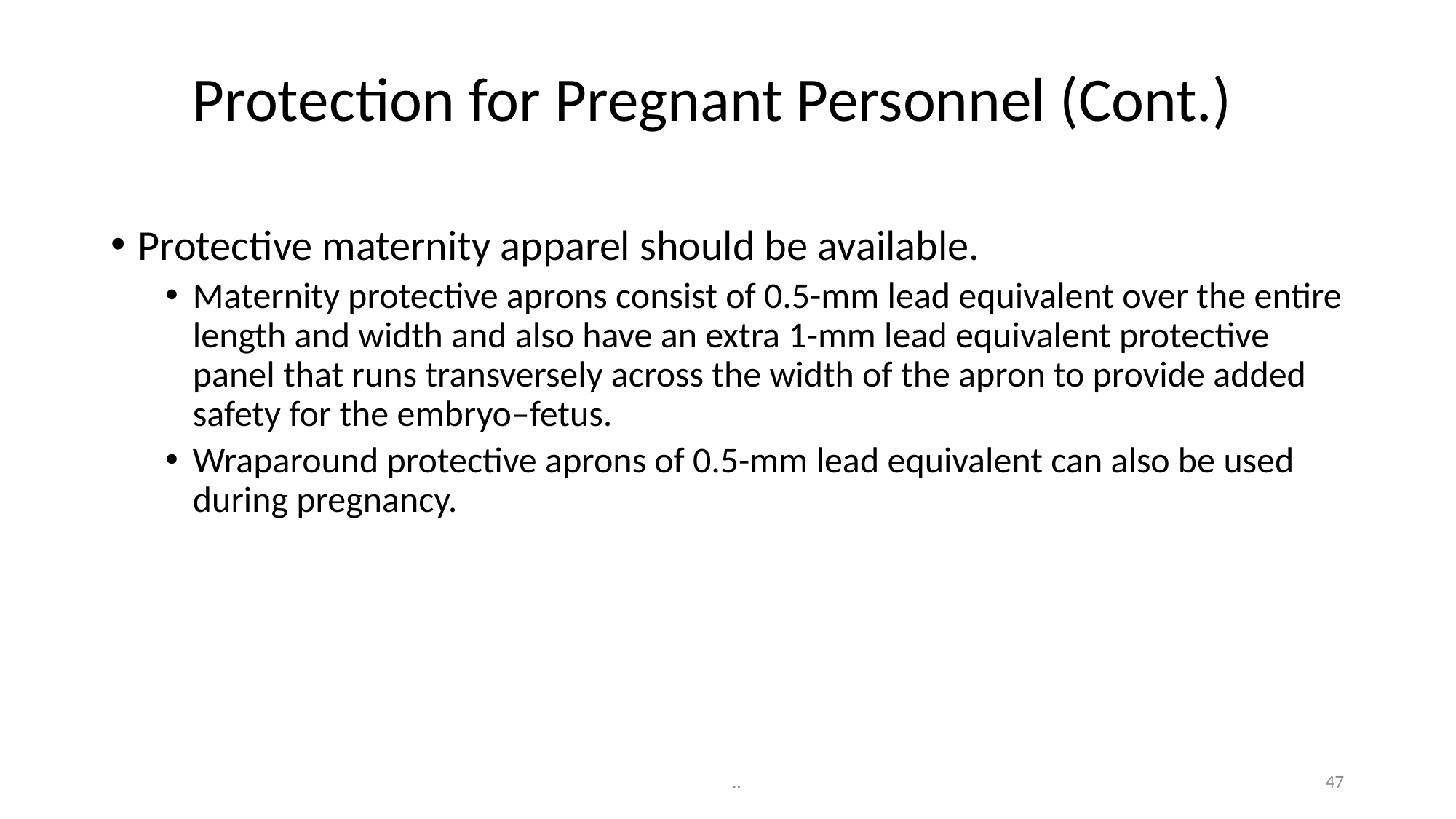

# Protection for Pregnant Personnel (Cont.)
Protective maternity apparel should be available.
Maternity protective aprons consist of 0.5-mm lead equivalent over the entire length and width and also have an extra 1-mm lead equivalent protective panel that runs transversely across the width of the apron to provide added safety for the embryo–fetus.
Wraparound protective aprons of 0.5-mm lead equivalent can also be used during pregnancy.

47
..